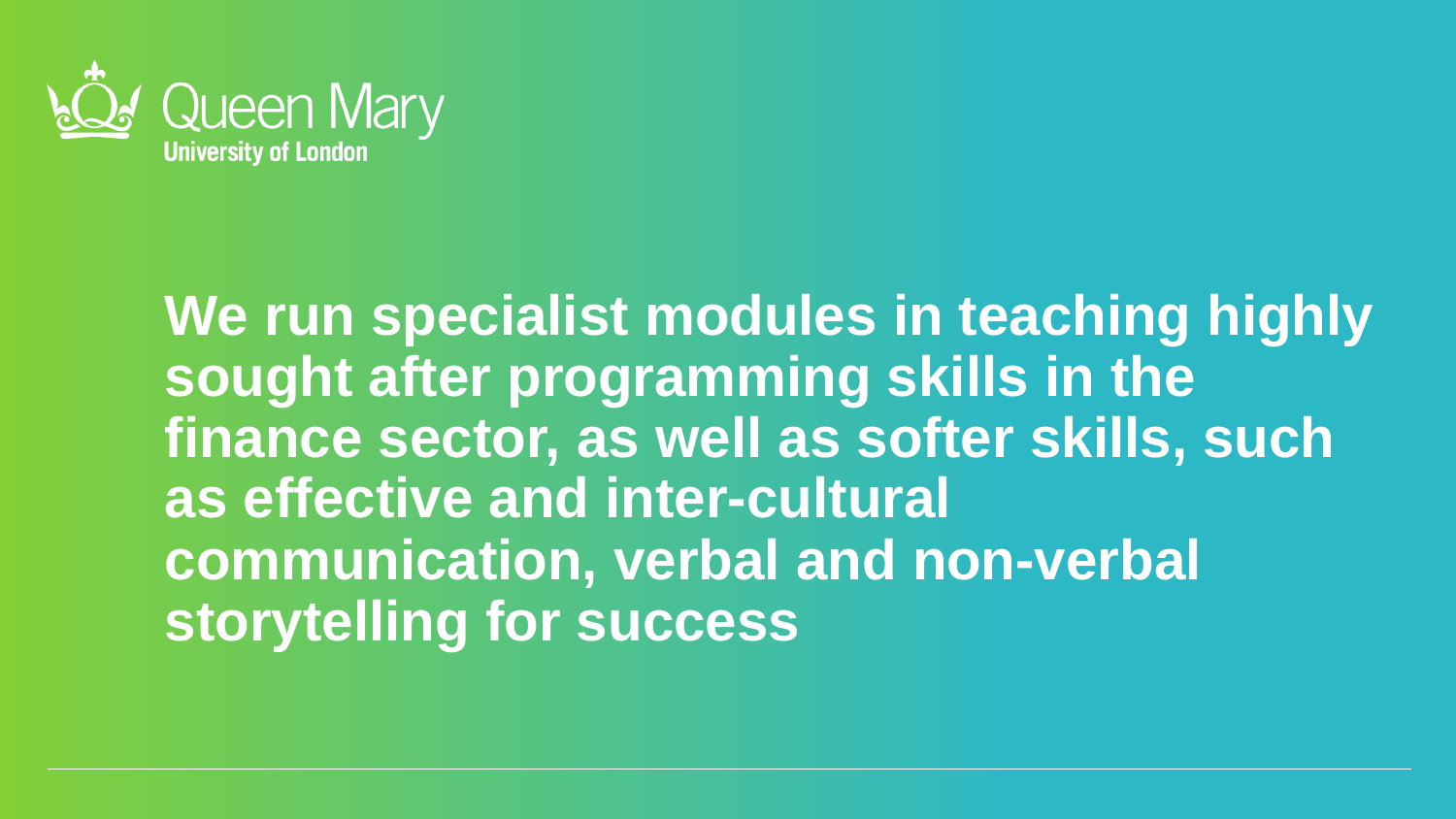

We run specialist modules in teaching highly sought after programming skills in the finance sector, as well as softer skills, such as effective and inter-cultural communication, verbal and non-verbal storytelling for success